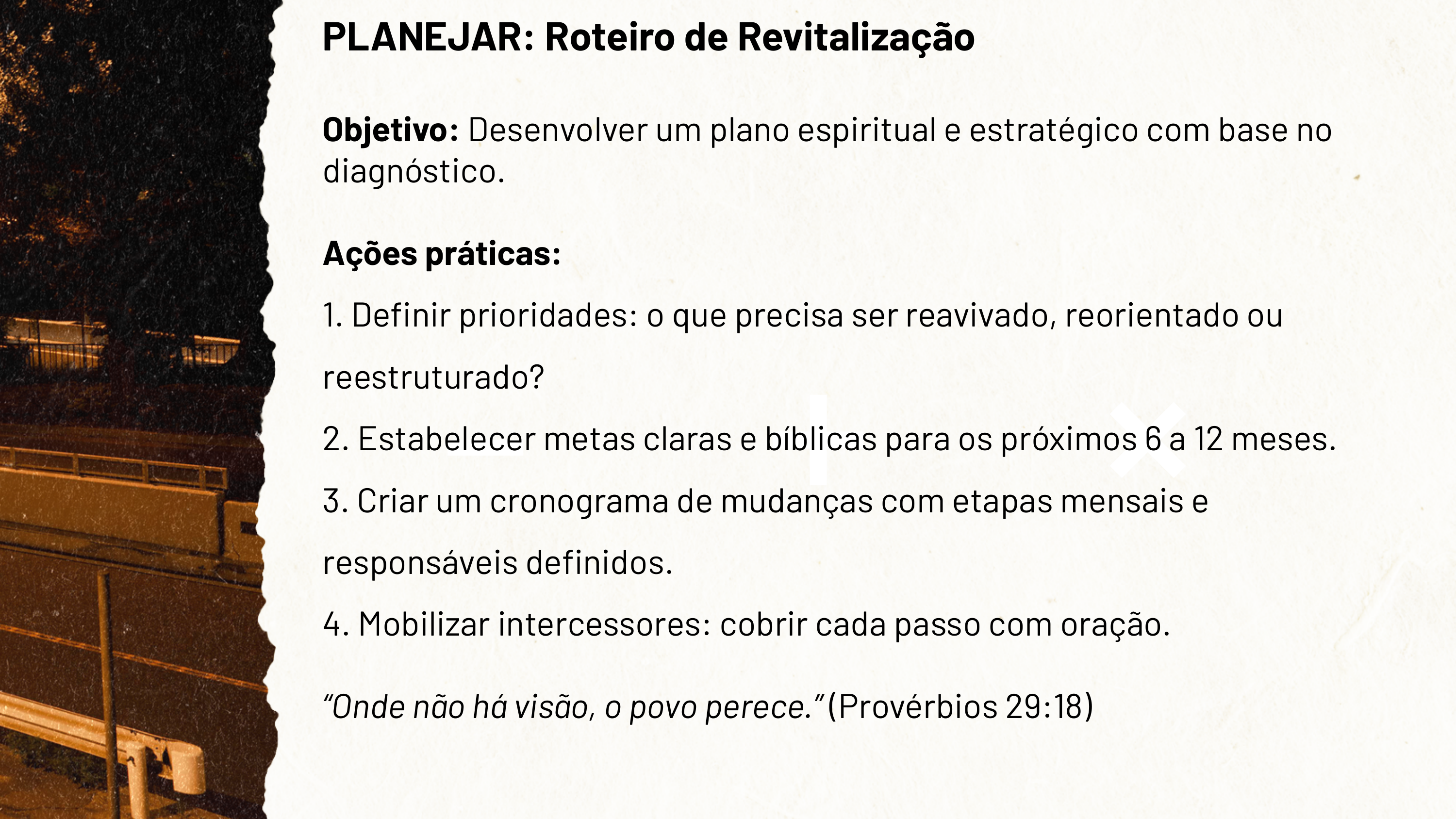

PLANEJAR: Roteiro de Revitalização

Objetivo: Desenvolver um plano espiritual e estratégico com base no diagnóstico.

Ações práticas:
1. Definir prioridades: o que precisa ser reavivado, reorientado ou reestruturado?
2. Estabelecer metas claras e bíblicas para os próximos 6 a 12 meses.
3. Criar um cronograma de mudanças com etapas mensais e responsáveis definidos.
4. Mobilizar intercessores: cobrir cada passo com oração.

“Onde não há visão, o povo perece.” (Provérbios 29:18)